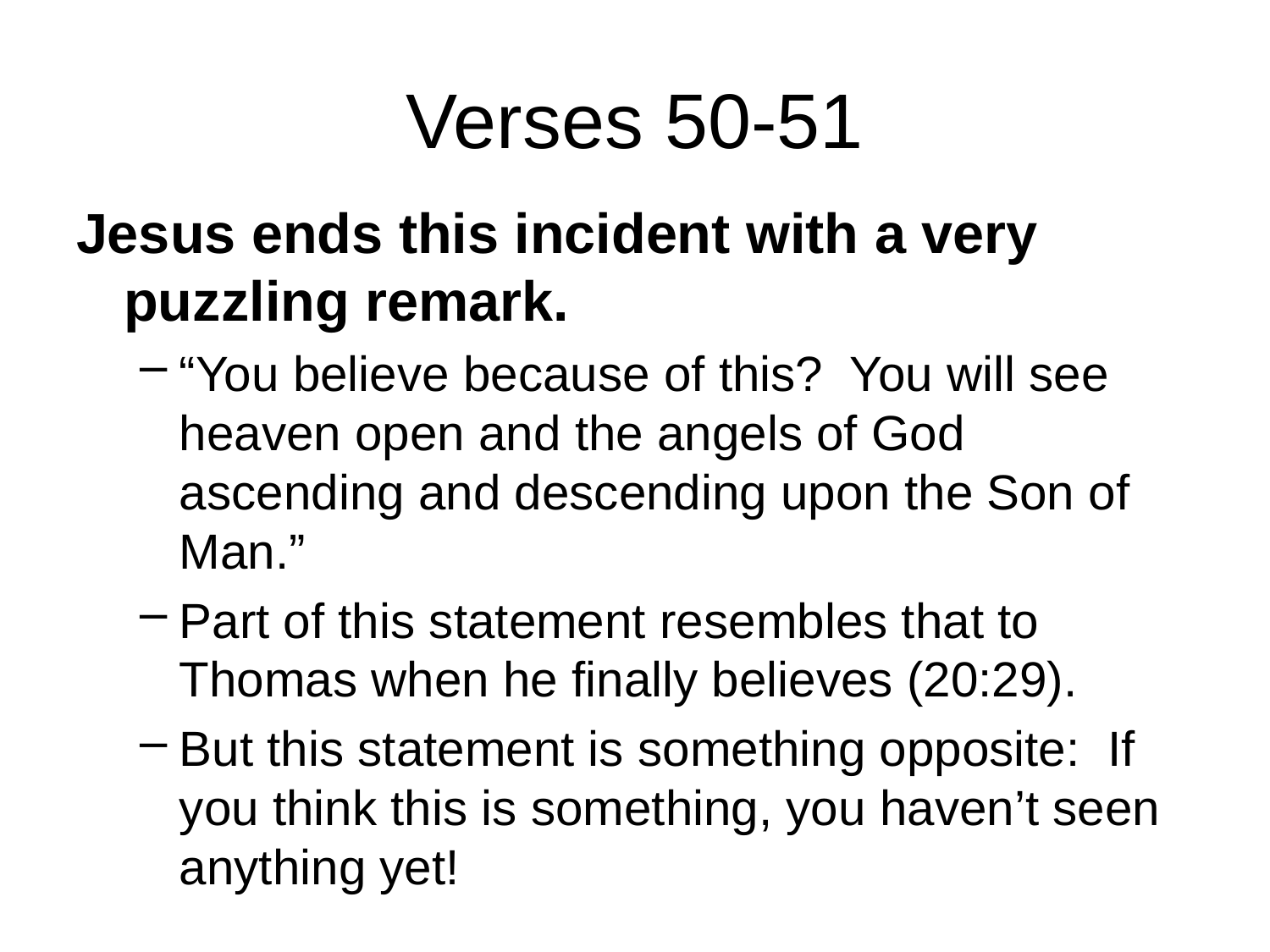

# Verses 50-51
Jesus ends this incident with a very puzzling remark.
“You believe because of this?  You will see heaven open and the angels of God ascending and descending upon the Son of Man.”
Part of this statement resembles that to Thomas when he finally believes (20:29).
But this statement is something opposite:  If you think this is something, you haven’t seen anything yet!